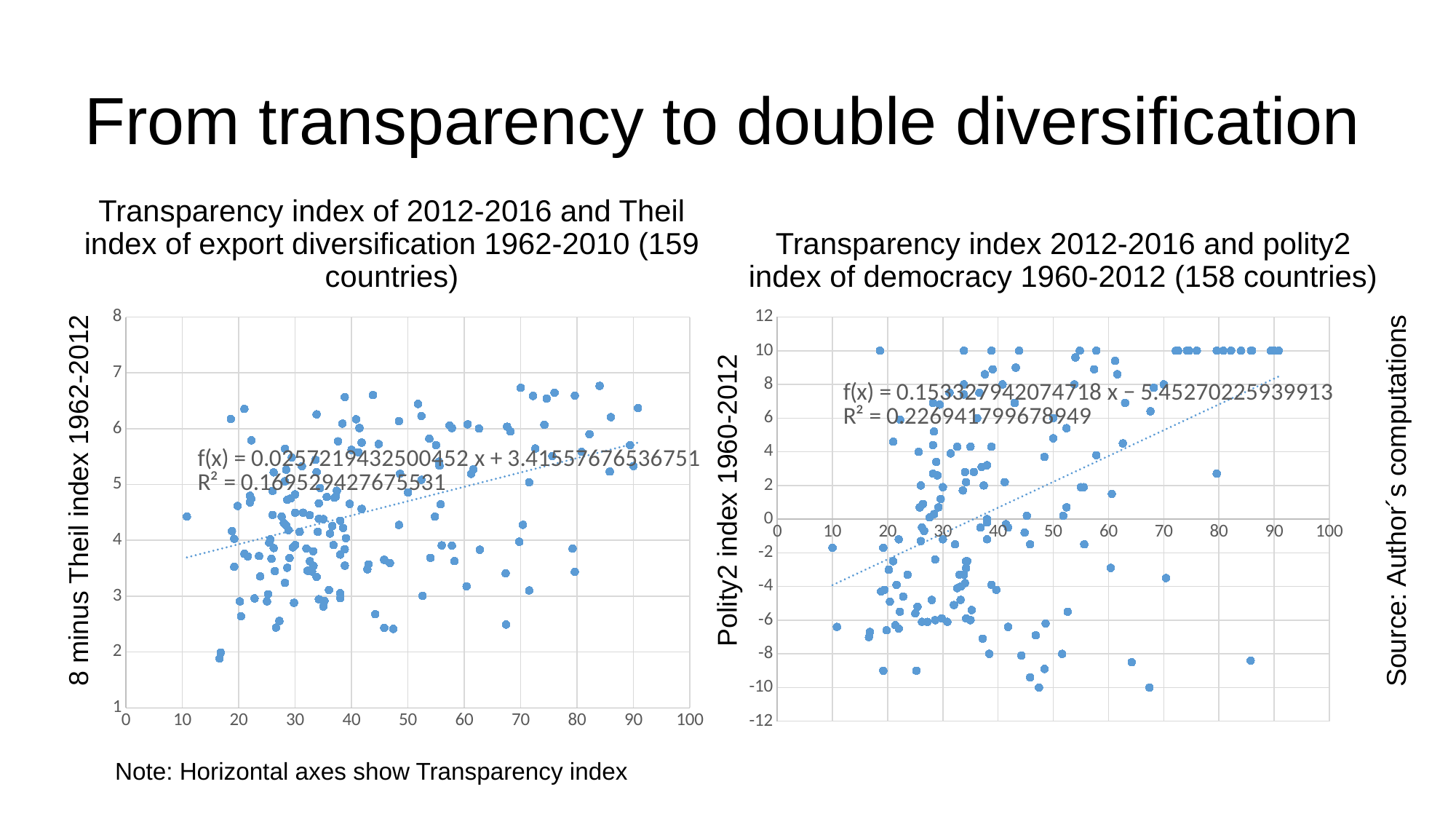

# From transparency to double diversification
Transparency index of 2012-2016 and Theil index of export diversification 1962-2010 (159 countries)
Transparency index 2012-2016 and polity2 index of democracy 1960-2012 (158 countries)

### Chart

| Category |  |
|---|---|

### Chart

| Category |  |
|---|---|
8 minus Theil index 1962-2012
Polity2 index 1960-2012
Source: Author´s computations
Note: Horizontal axes show Transparency index